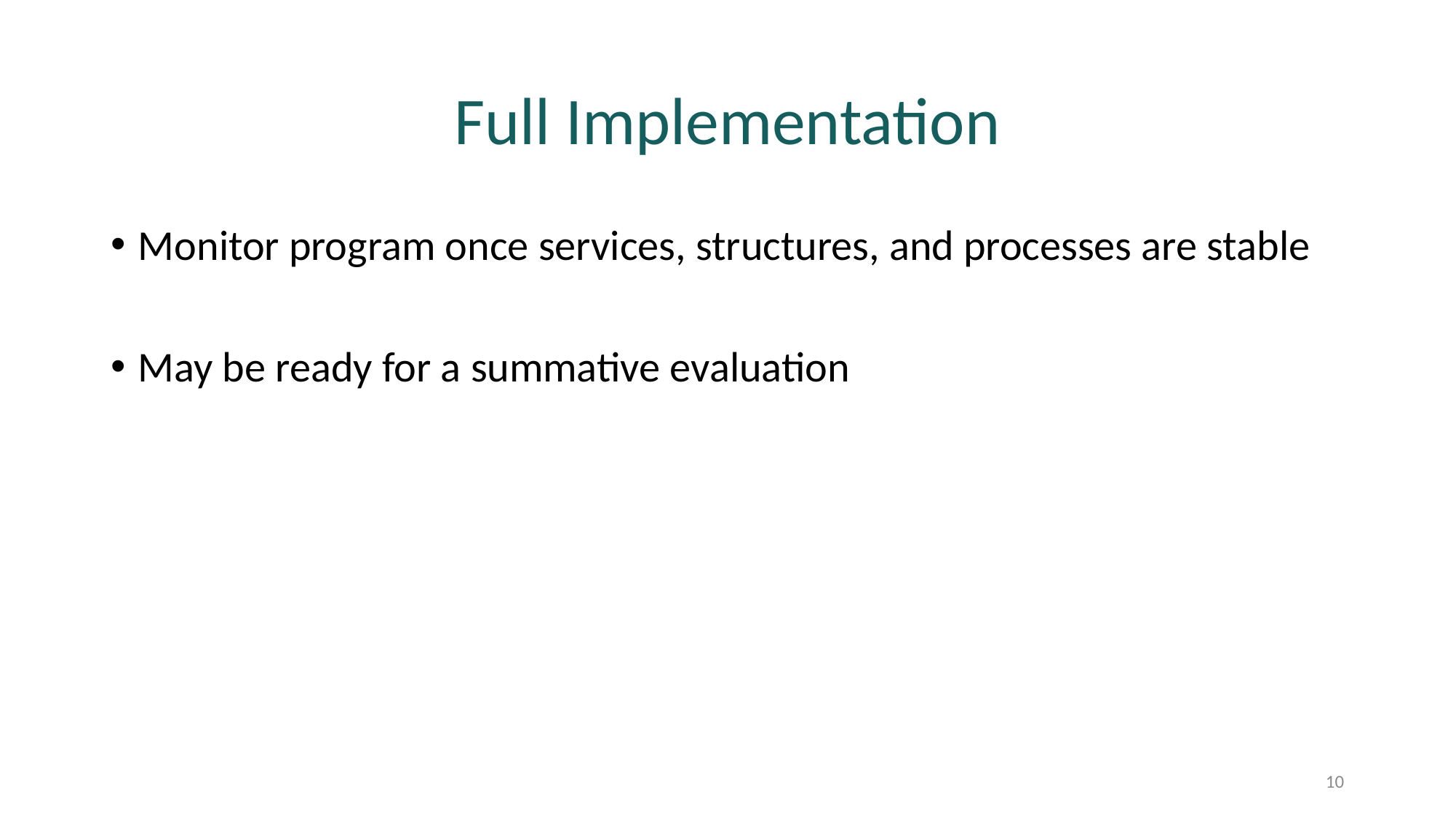

# Full Implementation
Monitor program once services, structures, and processes are stable

May be ready for a summative evaluation

10